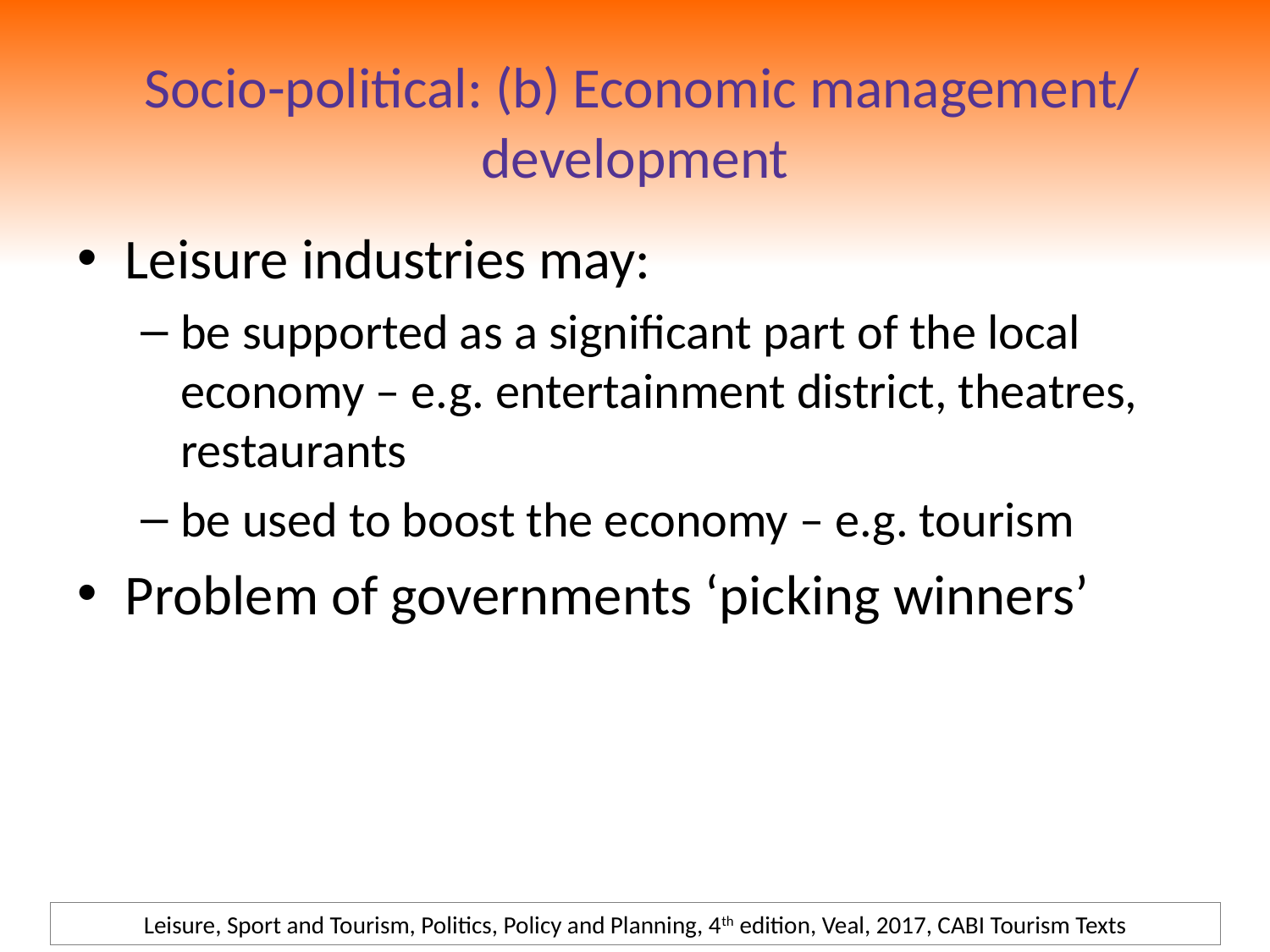

# Socio-political: (b) Economic management/ development
Leisure industries may:
be supported as a significant part of the local economy – e.g. entertainment district, theatres, restaurants
be used to boost the economy – e.g. tourism
Problem of governments ‘picking winners’
Leisure, Sport and Tourism, Politics, Policy and Planning, 4th edition, Veal, 2017, CABI Tourism Texts